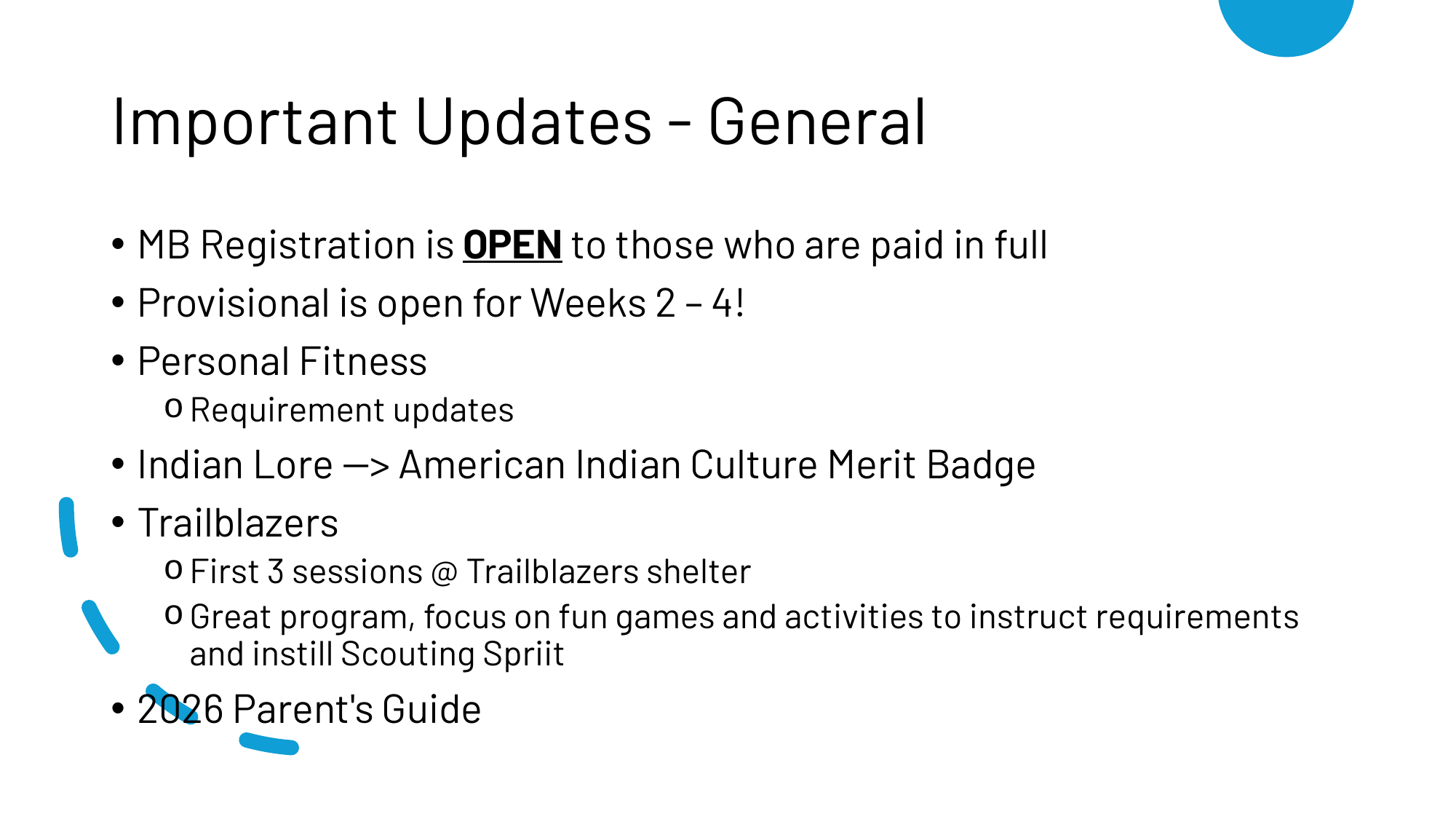

# Important Updates - General
MB Registration is OPEN to those who are paid in full
Provisional is open for Weeks 2 – 4!
Personal Fitness
Requirement updates
Indian Lore --> American Indian Culture Merit Badge
Trailblazers
First 3 sessions @ Trailblazers shelter
Great program, focus on fun games and activities to instruct requirements and instill Scouting Spriit
2026 Parent's Guide